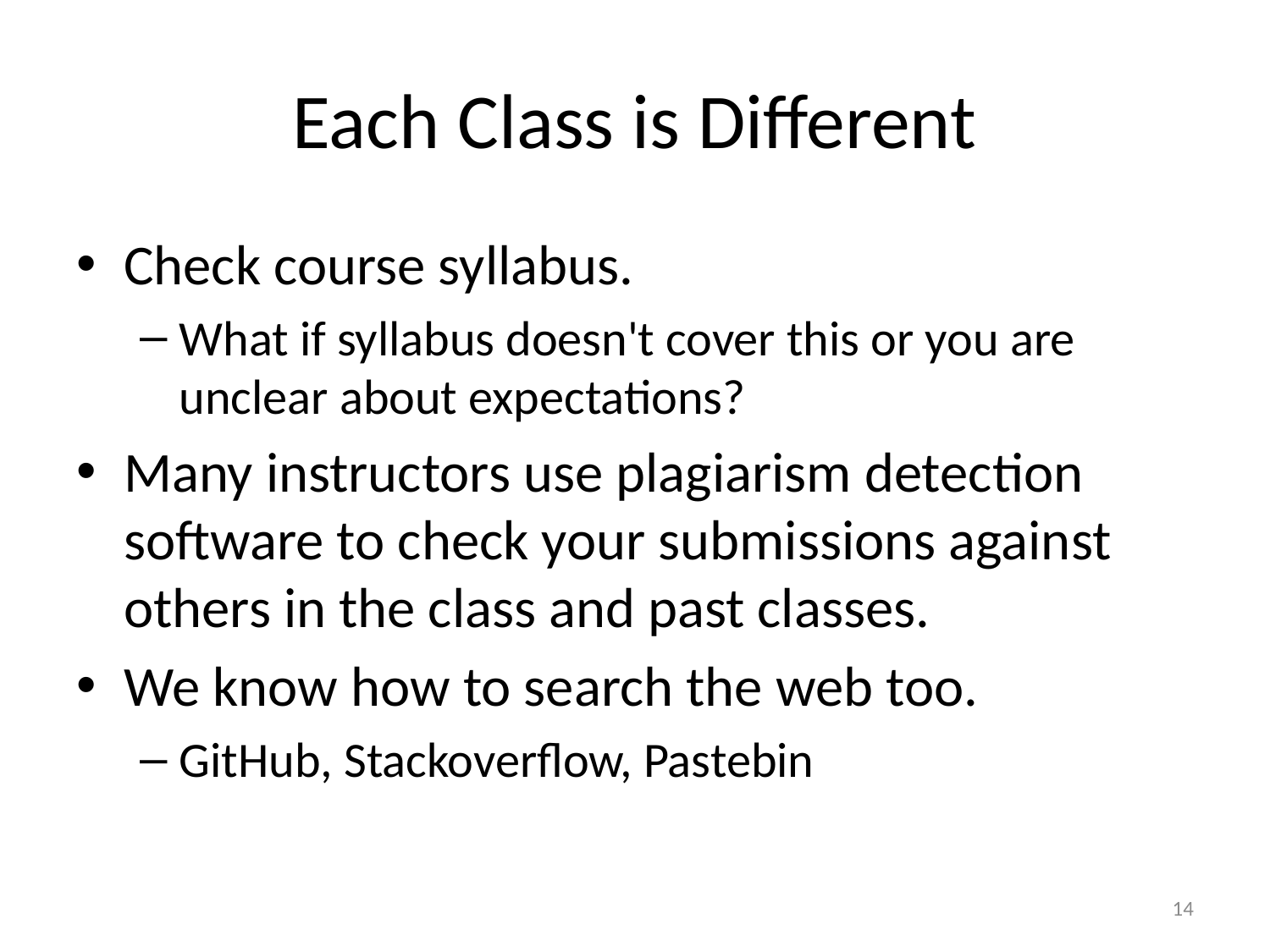

# Each Class is Different
Check course syllabus.
What if syllabus doesn't cover this or you are unclear about expectations?
Many instructors use plagiarism detection software to check your submissions against others in the class and past classes.
We know how to search the web too.
GitHub, Stackoverflow, Pastebin
14